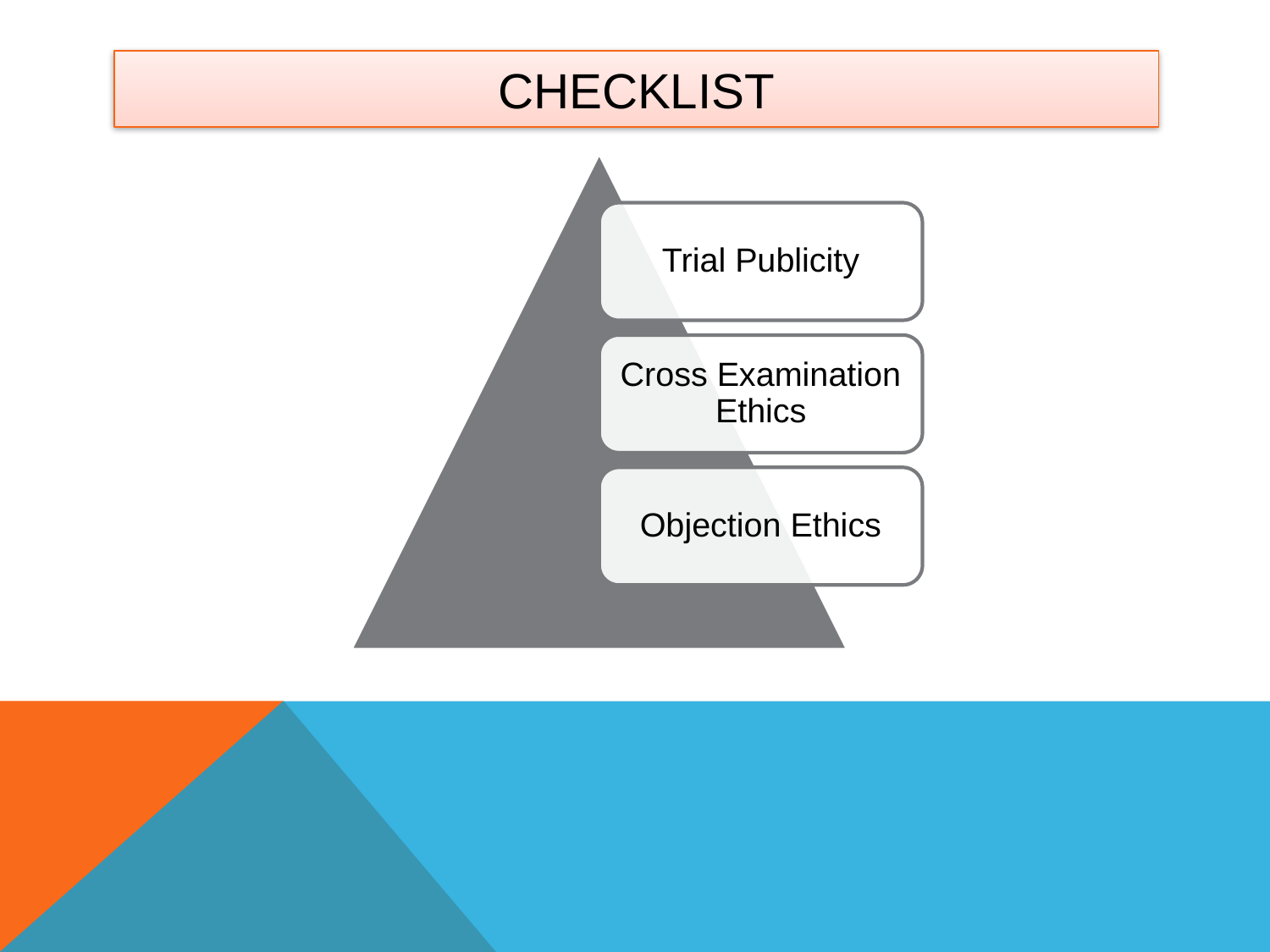

# Checklist
Trial Publicity
Cross Examination Ethics
Objection Ethics